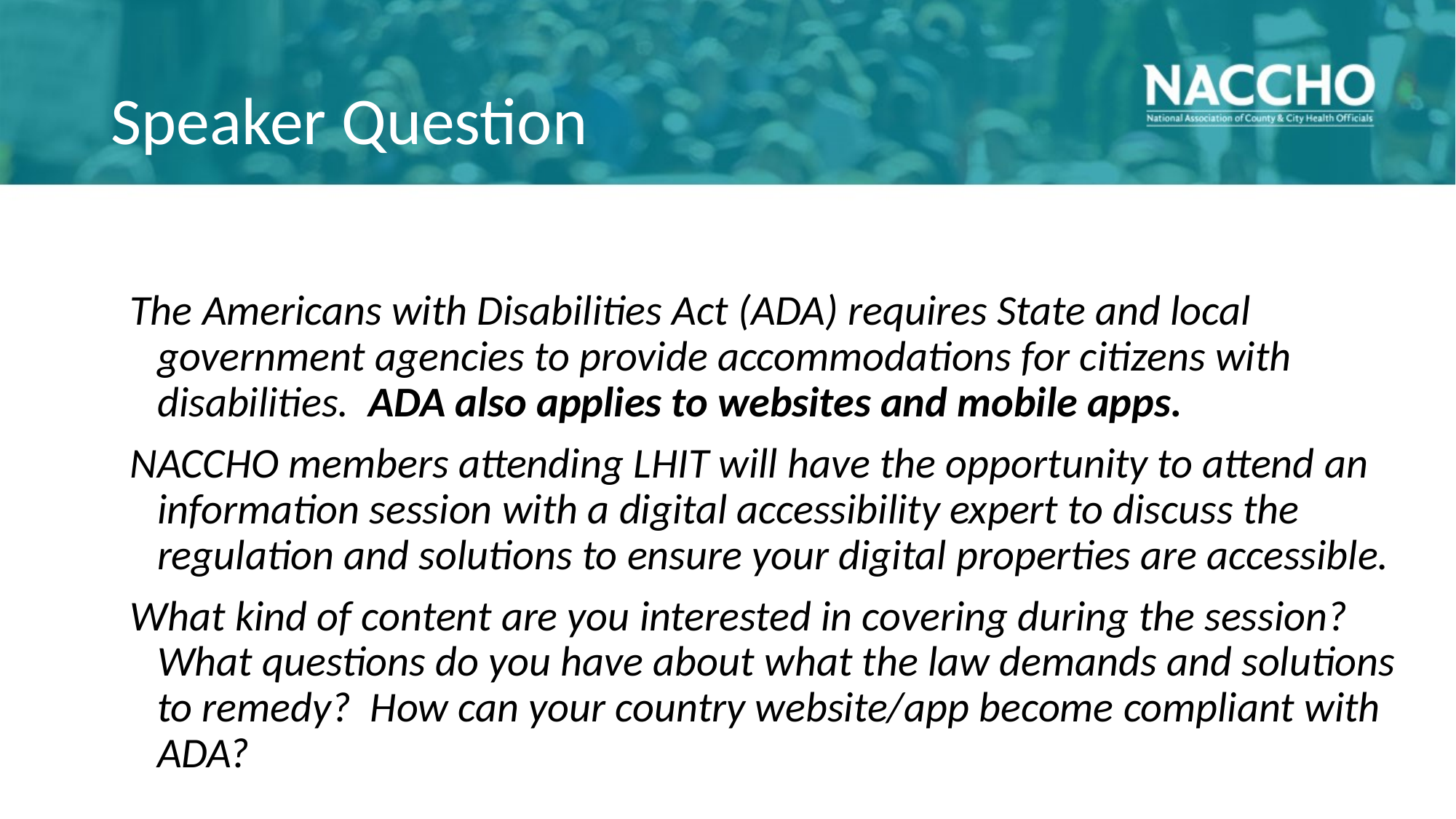

# Speaker Question

The Americans with Disabilities Act (ADA) requires State and local government agencies to provide accommodations for citizens with disabilities.  ADA also applies to websites and mobile apps.
NACCHO members attending LHIT will have the opportunity to attend an information session with a digital accessibility expert to discuss the regulation and solutions to ensure your digital properties are accessible.
What kind of content are you interested in covering during the session?  What questions do you have about what the law demands and solutions to remedy?  How can your country website/app become compliant with ADA?